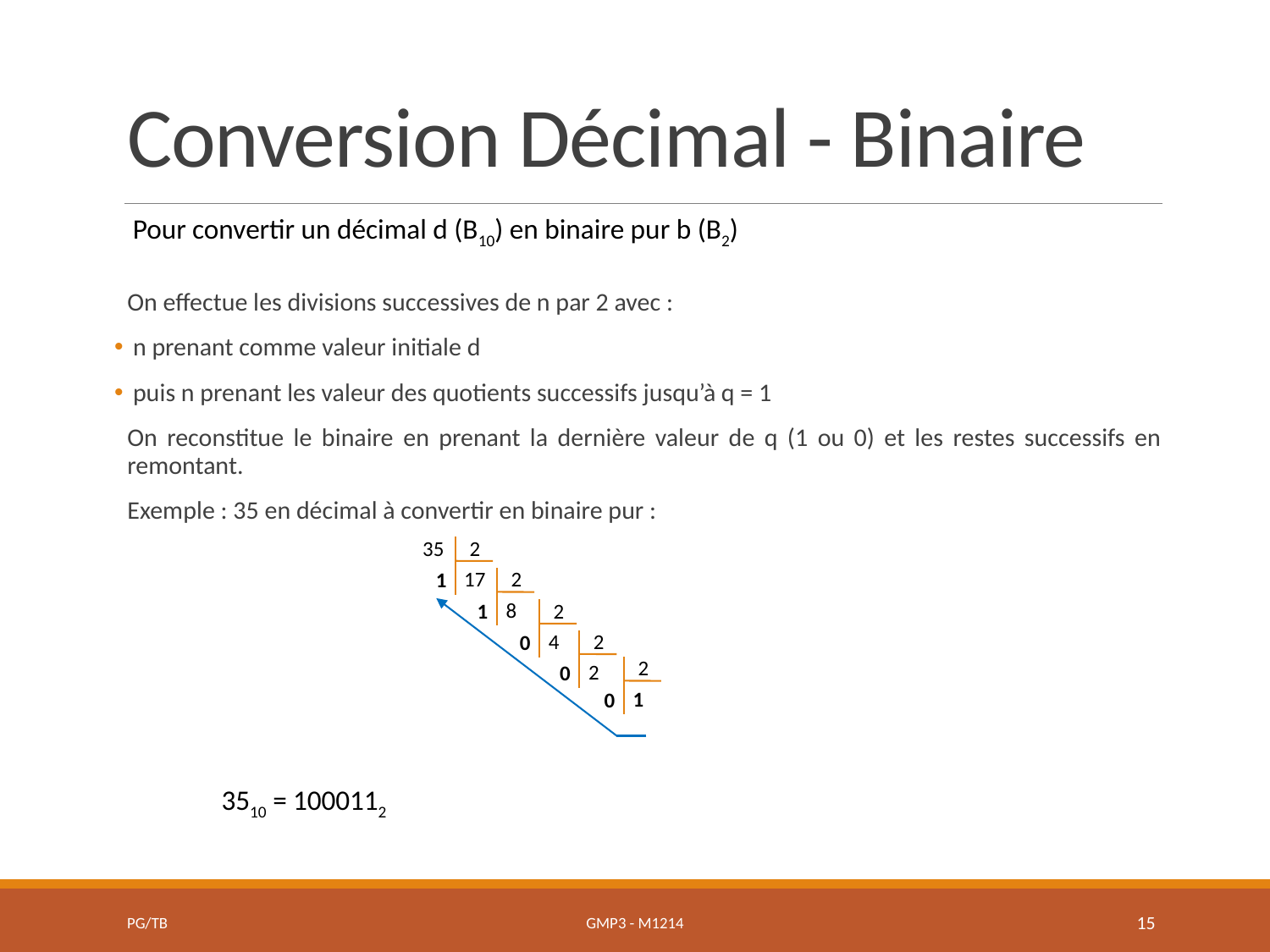

# Conversion Décimal - Binaire
Pour convertir un décimal d (B10) en binaire pur b (B2)
On effectue les divisions successives de n par 2 avec :
 n prenant comme valeur initiale d
 puis n prenant les valeur des quotients successifs jusqu’à q = 1
On reconstitue le binaire en prenant la dernière valeur de q (1 ou 0) et les restes successifs en remontant.
Exemple : 35 en décimal à convertir en binaire pur :

35
2
17
2
1
8
1
2
2
4
0
2
2
0
1
0
3510 = 1000112
PG/TB
GMP3 - M1214
15